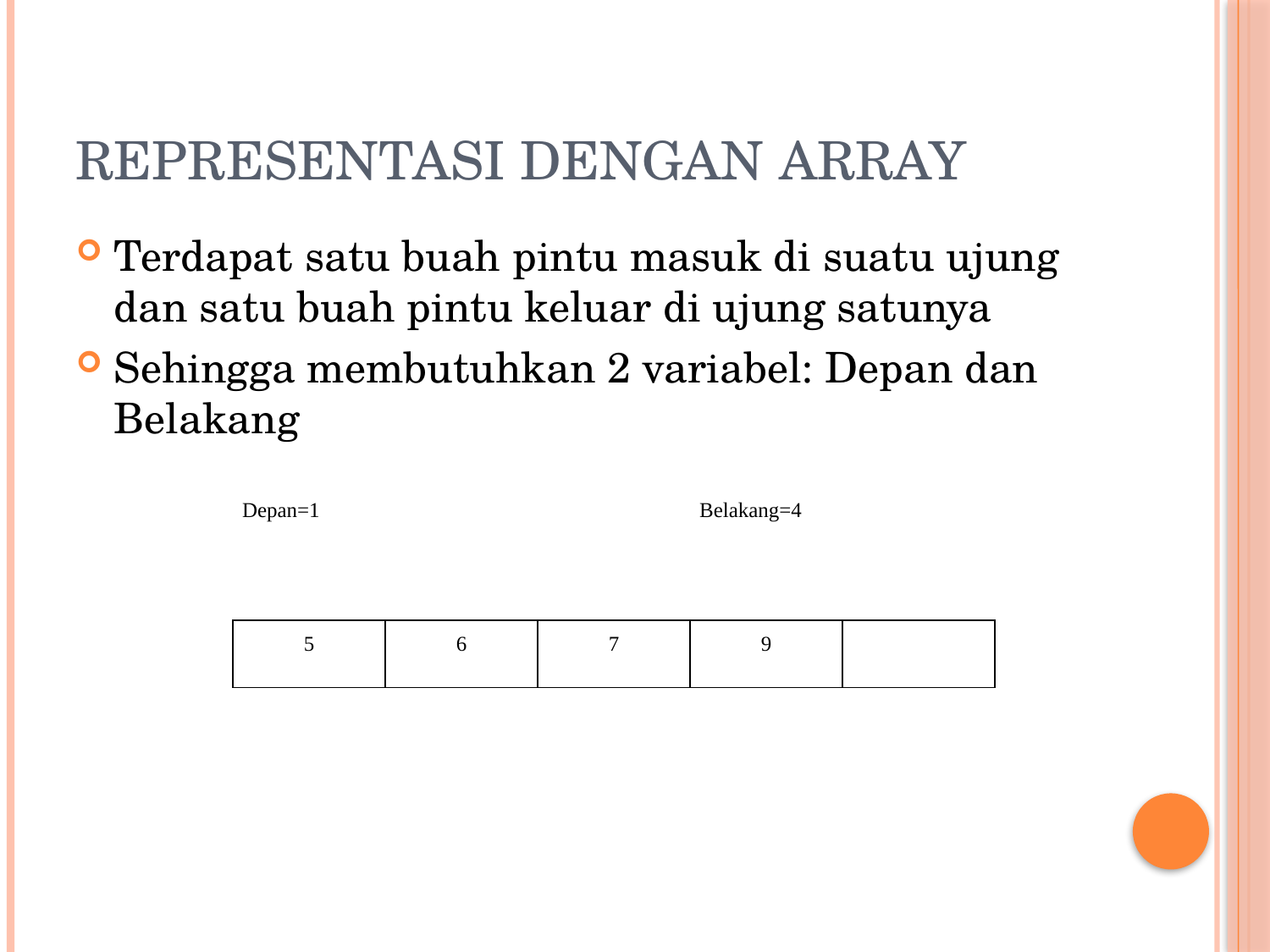

# Representasi dengan Array
Terdapat satu buah pintu masuk di suatu ujung dan satu buah pintu keluar di ujung satunya
Sehingga membutuhkan 2 variabel: Depan dan Belakang

| Depan=1 |  |  | Belakang=4 |  |
| --- | --- | --- | --- | --- |
| 5 | 6 | 7 | 9 |  |